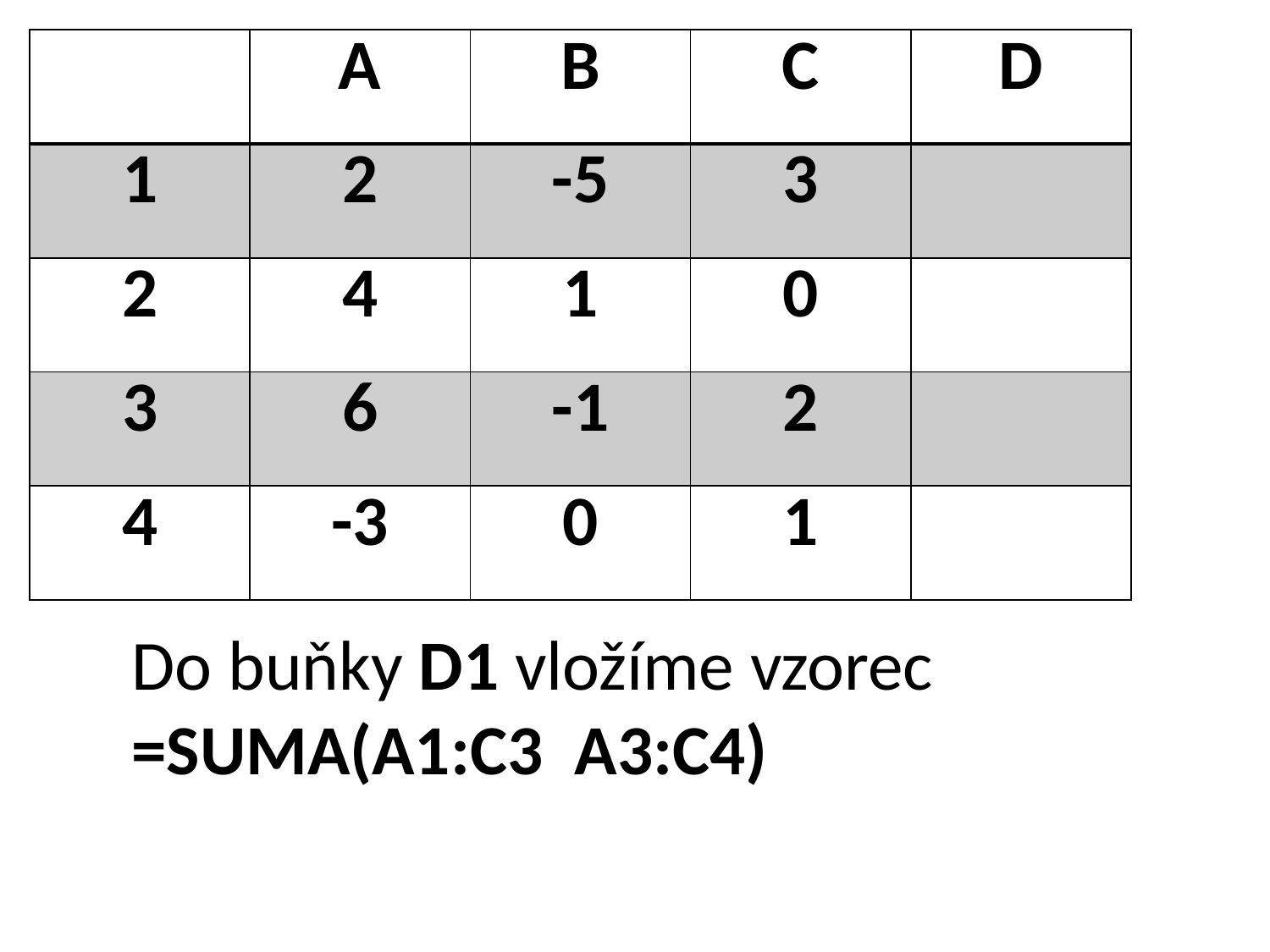

|  | A | B | C | D |
| --- | --- | --- | --- | --- |
| 1 | 2 | -5 | 3 |  |
| 2 | 4 | 1 | 0 |  |
| 3 | 6 | -1 | 2 |  |
| 4 | -3 | 0 | 1 |  |
Do buňky D1 vložíme vzorec
=SUMA(A1:C3  A3:C4)